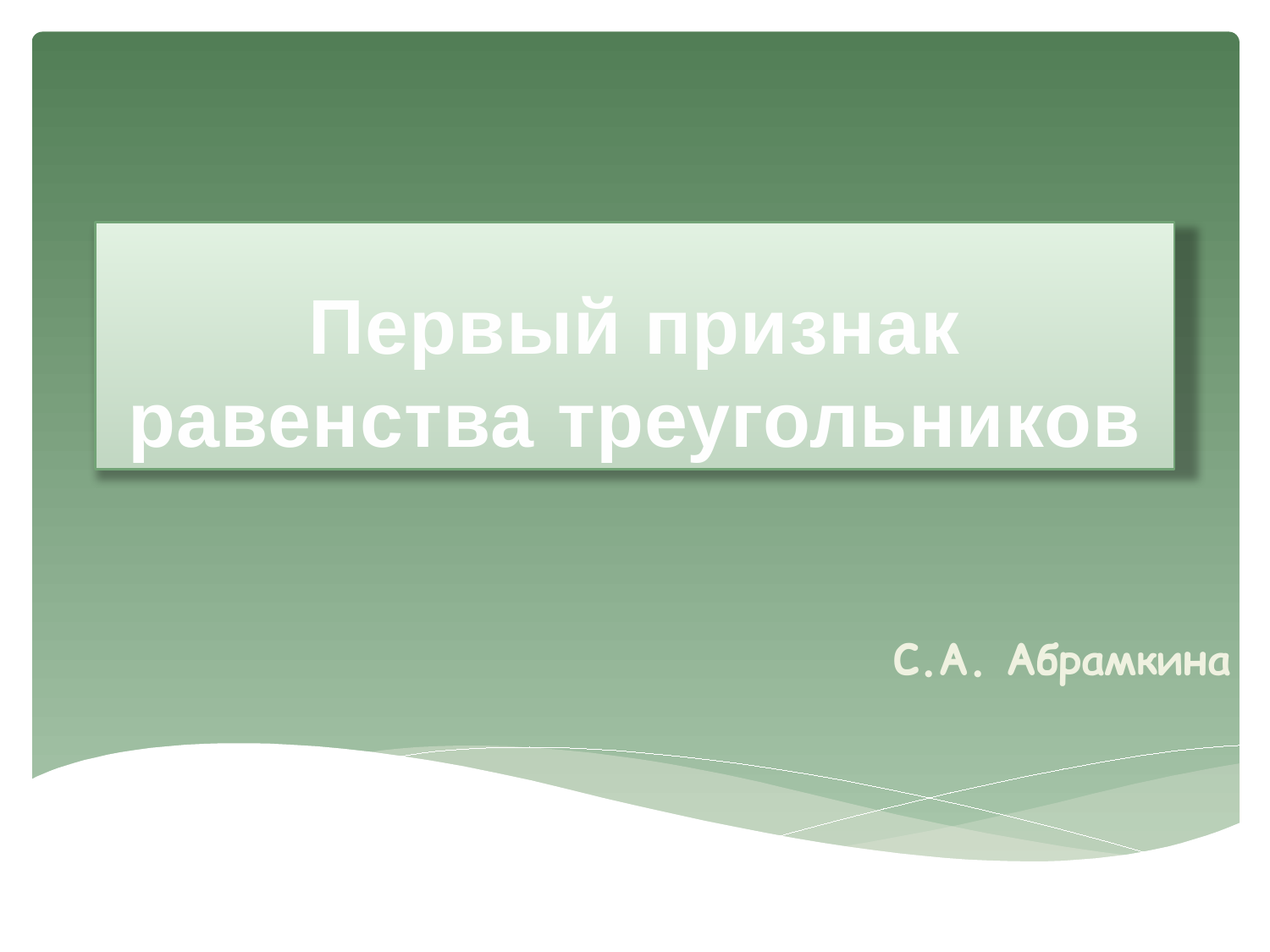

# Первый признак равенства треугольников
С.А. Абрамкина